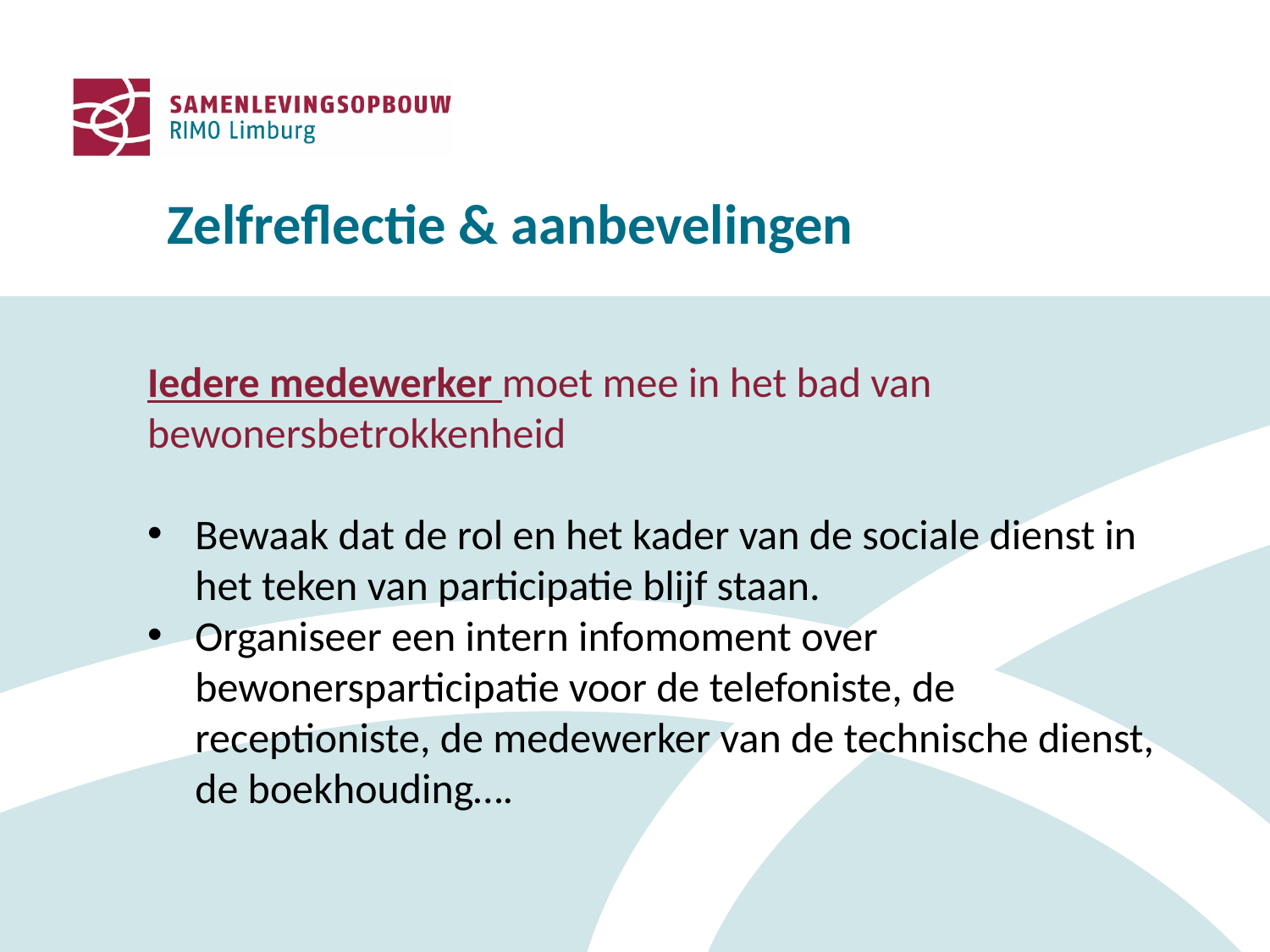

Zelfreflectie & aanbevelingen

Iedere medewerker moet mee in het bad van bewonersbetrokkenheid

Bewaak dat de rol en het kader van de sociale dienst in het teken van participatie blijf staan.
Organiseer een intern infomoment over bewonersparticipatie voor de telefoniste, de receptioniste, de medewerker van de technische dienst, de boekhouding….